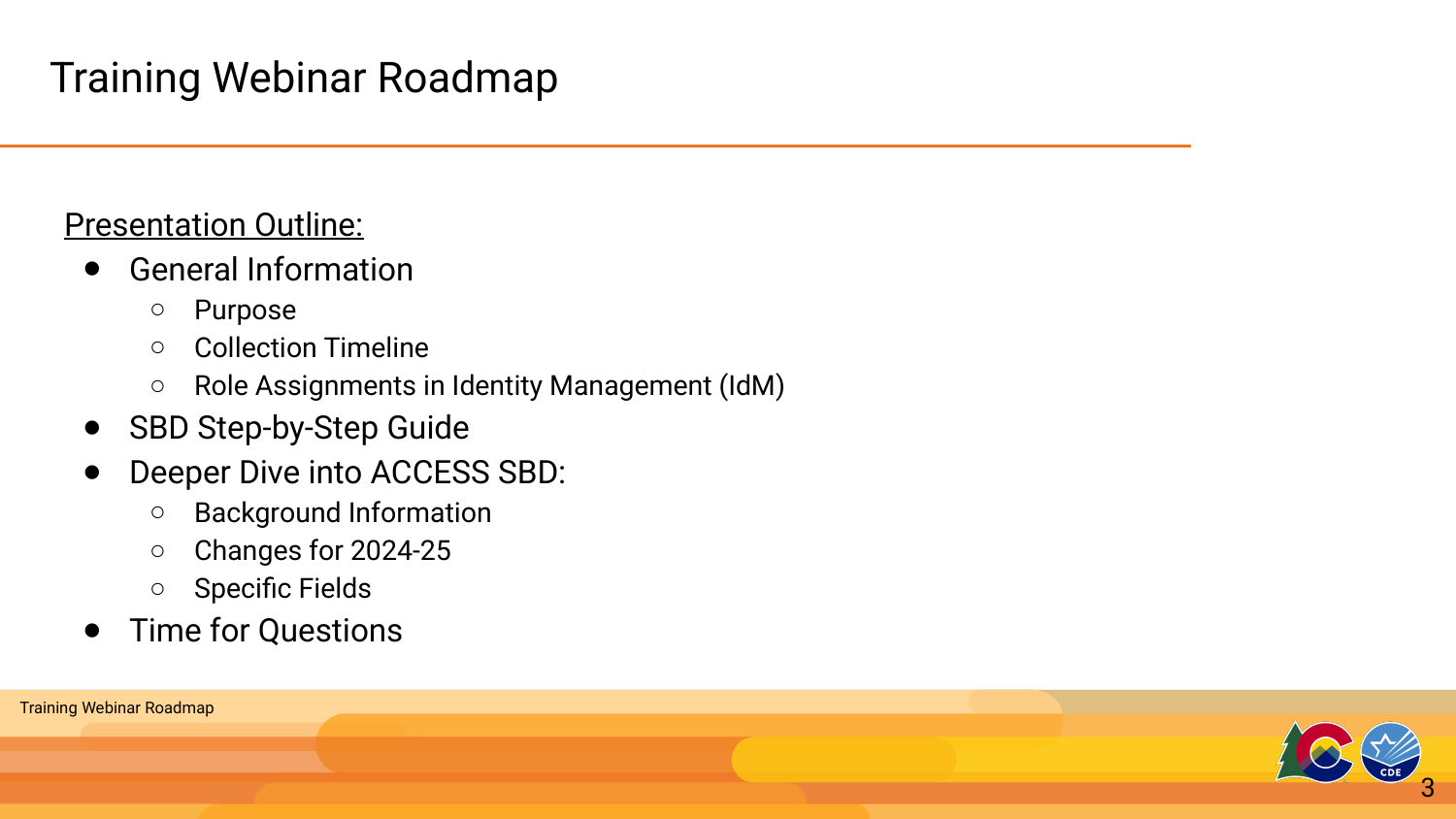

# Training Webinar Roadmap
Presentation Outline:
General Information
Purpose
Collection Timeline
Role Assignments in Identity Management (IdM)
SBD Step-by-Step Guide
Deeper Dive into ACCESS SBD:
Background Information
Changes for 2024-25
Specific Fields
Time for Questions
Training Webinar Roadmap
3